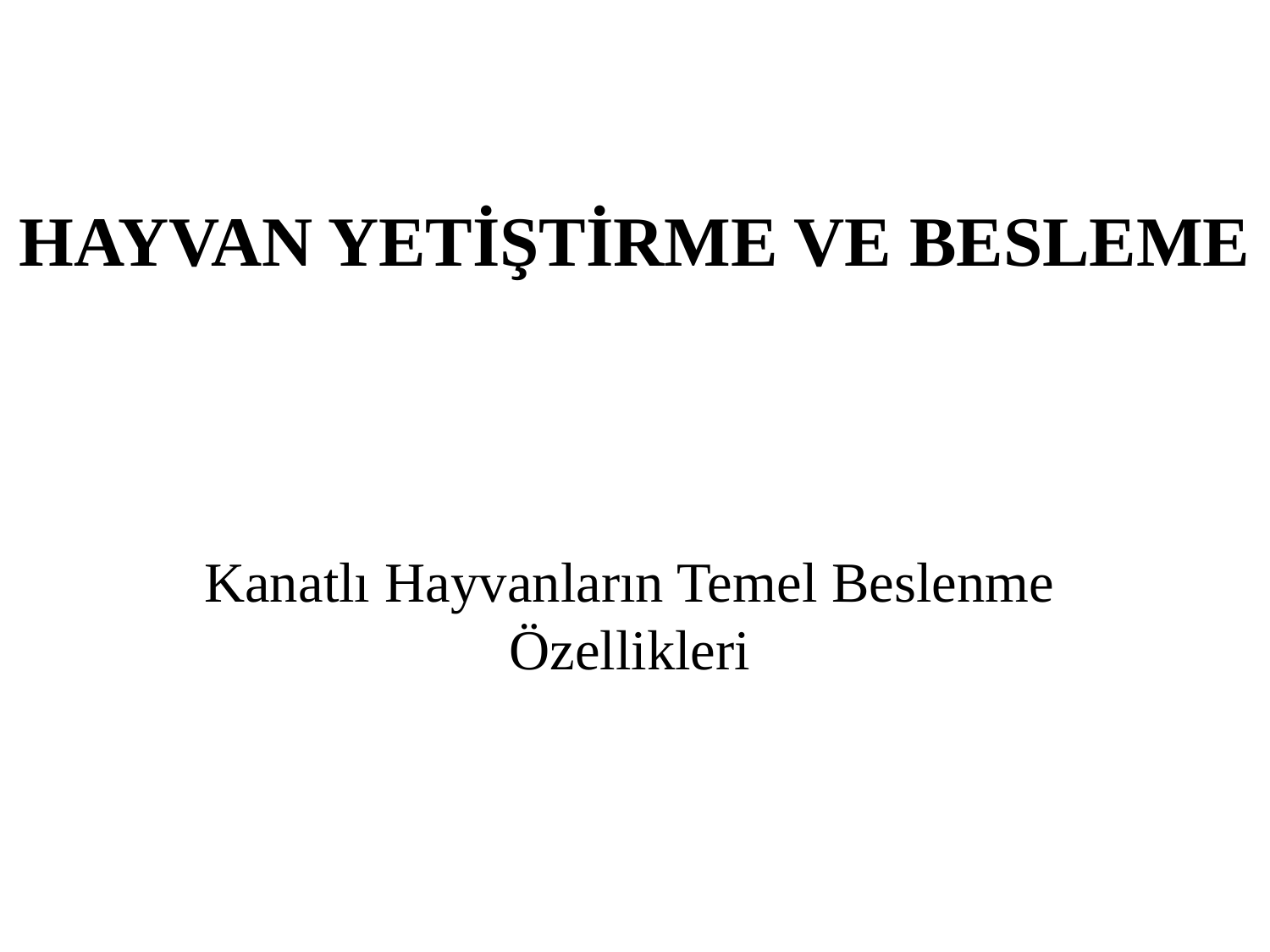

# HAYVAN YETİŞTİRME VE BESLEME
Kanatlı Hayvanların Temel Beslenme Özellikleri